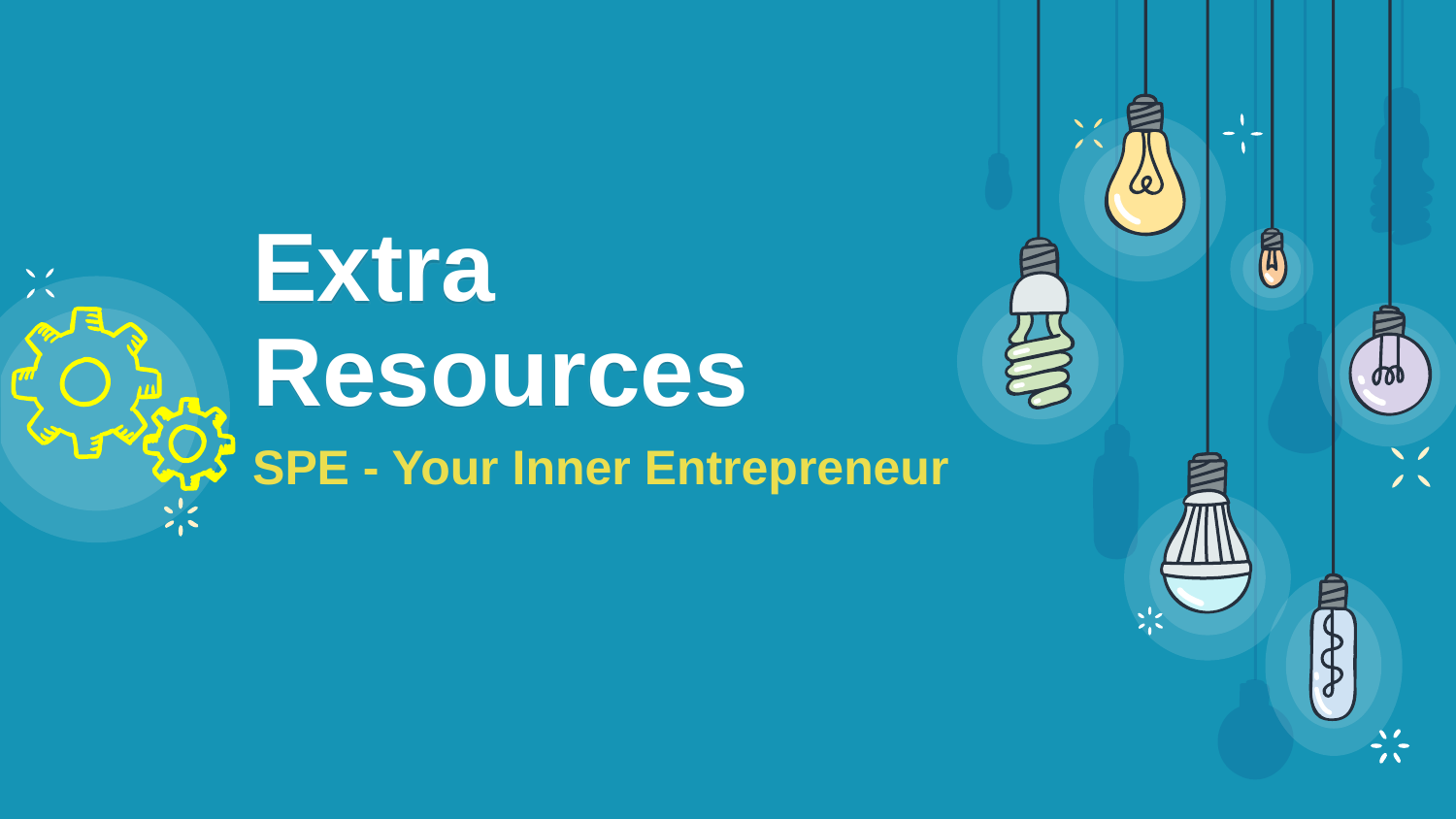

# Extra Resources
SPE - Your Inner Entrepreneur